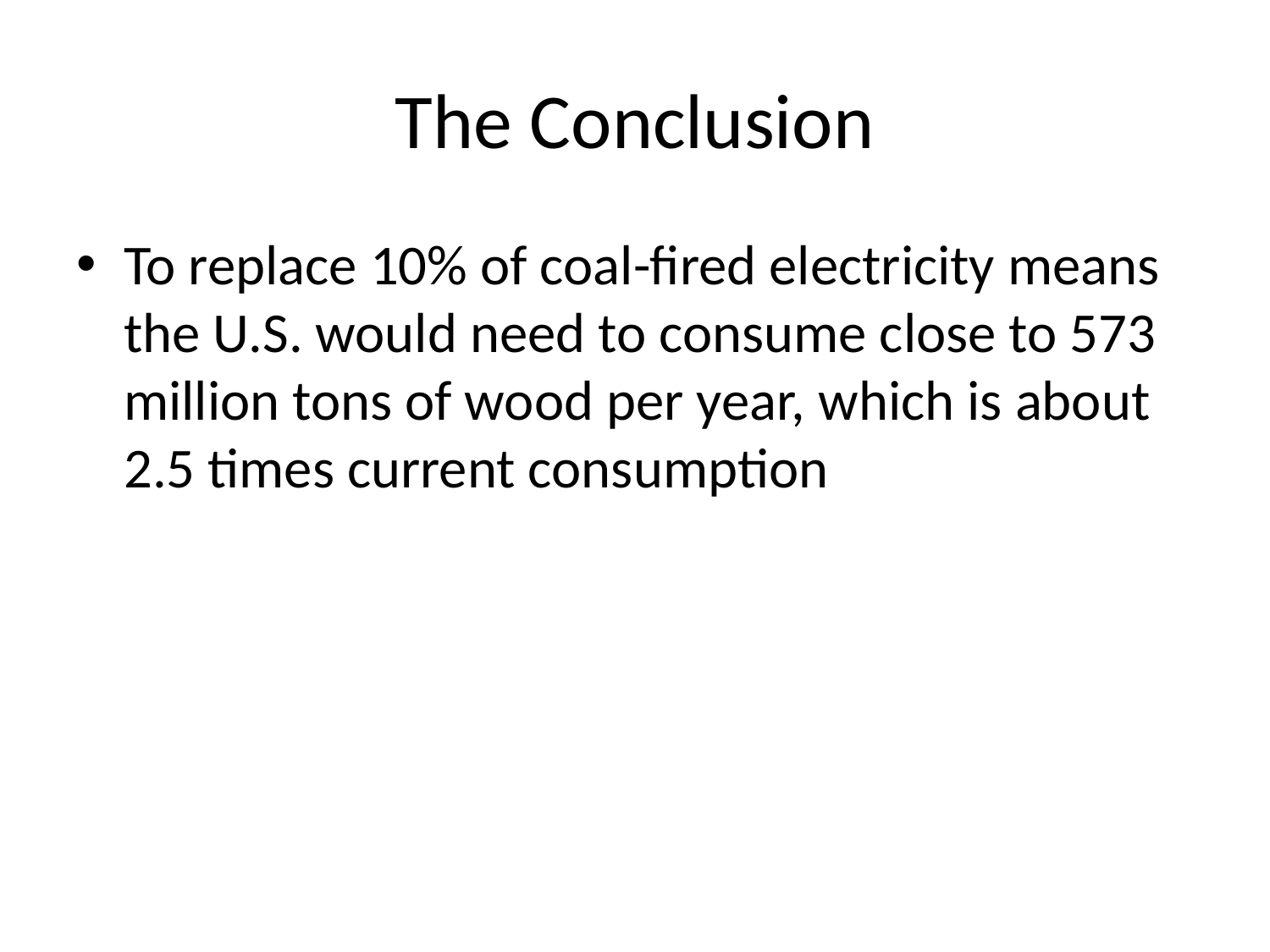

# The Conclusion
To replace 10% of coal-fired electricity means the U.S. would need to consume close to 573 million tons of wood per year, which is about 2.5 times current consumption